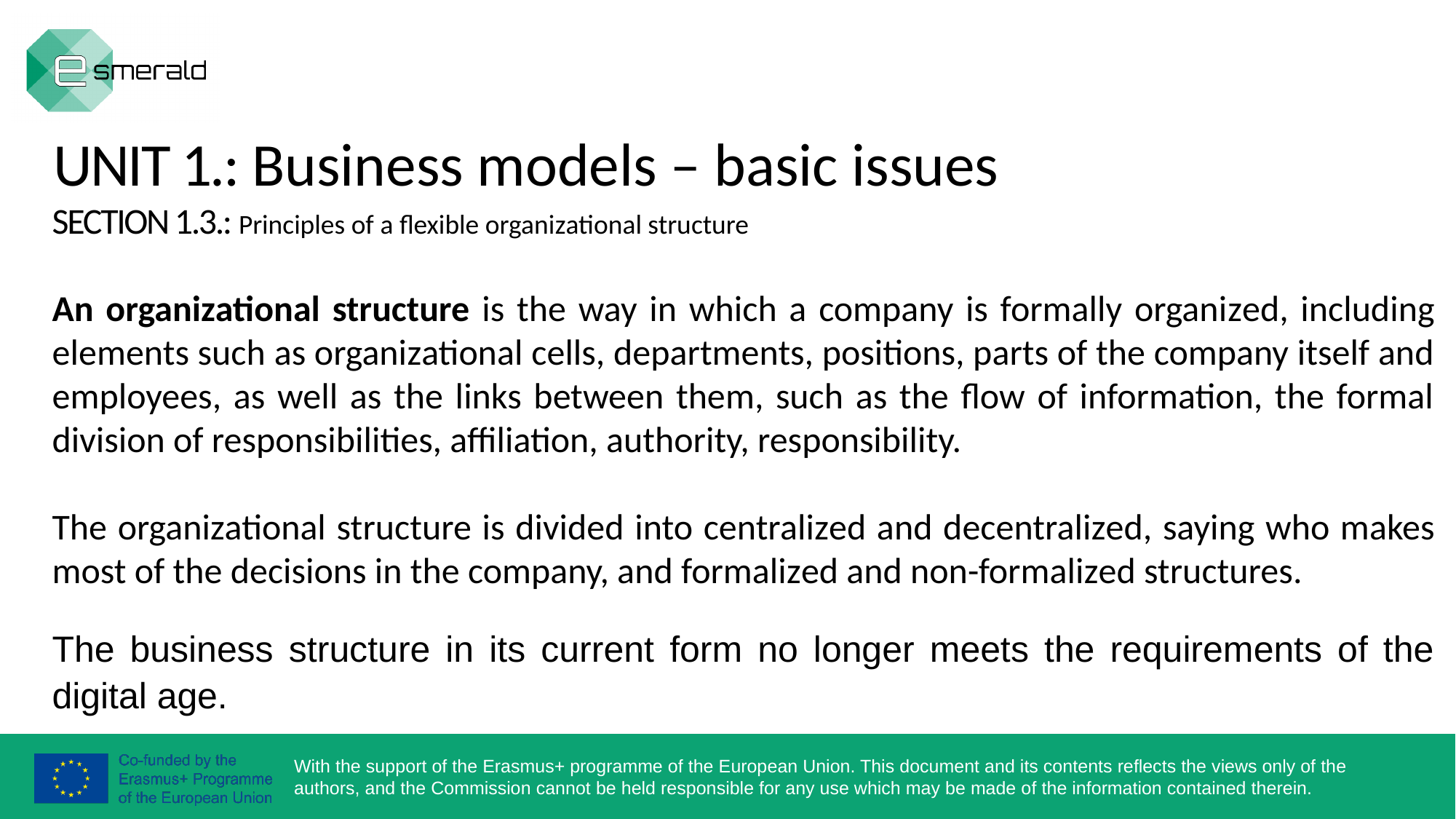

UNIT 1.: Business models – basic issues
SECTION 1.3.: Principles of a flexible organizational structure

An organizational structure is the way in which a company is formally organized, including elements such as organizational cells, departments, positions, parts of the company itself and employees, as well as the links between them, such as the flow of information, the formal division of responsibilities, affiliation, authority, responsibility.

The organizational structure is divided into centralized and decentralized, saying who makes most of the decisions in the company, and formalized and non-formalized structures.

The business structure in its current form no longer meets the requirements of the digital age.